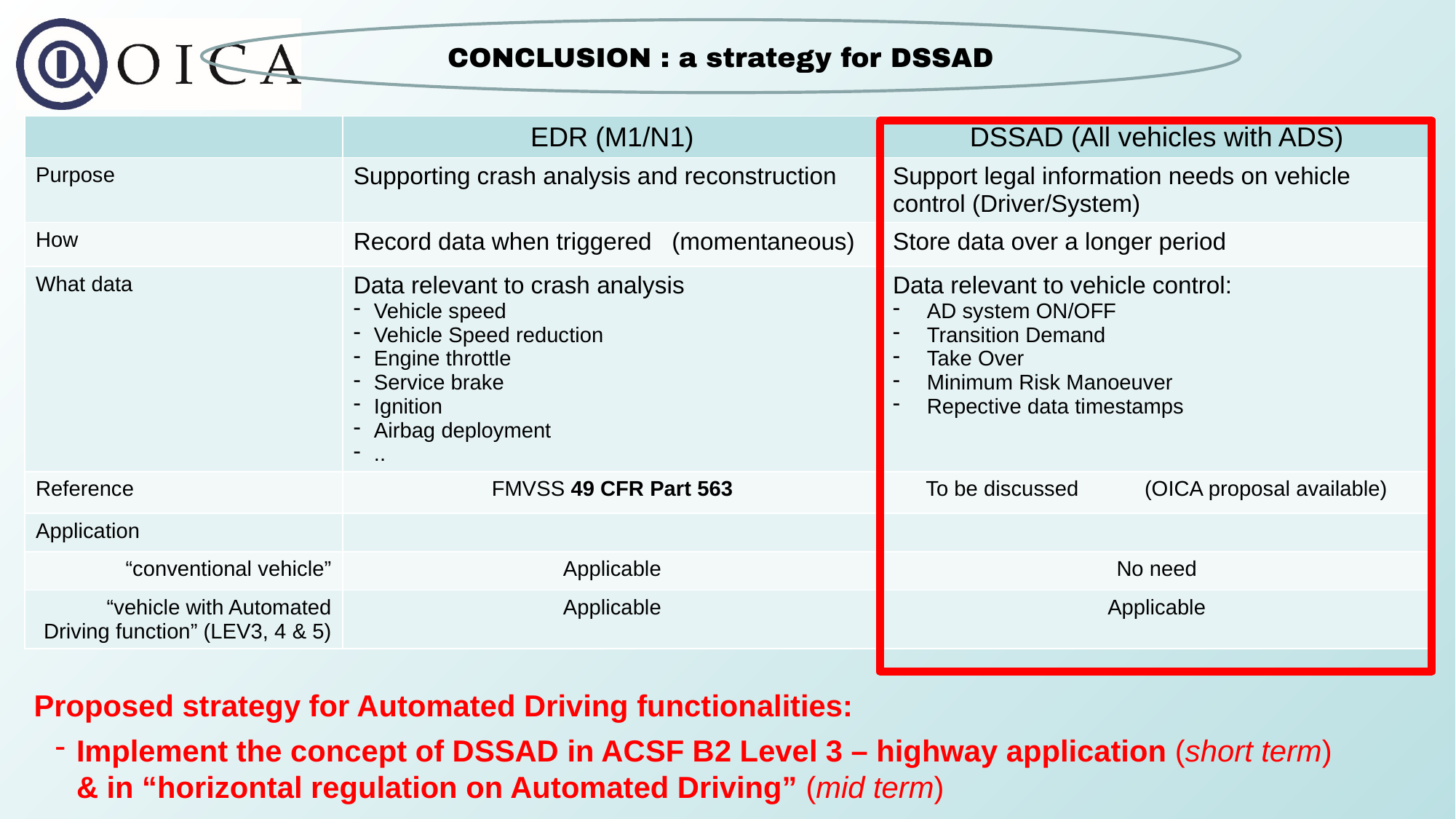

CONCLUSION : a strategy for DSSAD
|  | EDR (M1/N1) | DSSAD (All vehicles with ADS) |
| --- | --- | --- |
| Purpose | Supporting crash analysis and reconstruction | Support legal information needs on vehicle control (Driver/System) |
| How | Record data when triggered (momentaneous) | Store data over a longer period |
| What data | Data relevant to crash analysis Vehicle speed Vehicle Speed reduction Engine throttle Service brake Ignition Airbag deployment .. | Data relevant to vehicle control: AD system ON/OFF Transition Demand Take Over Minimum Risk Manoeuver Repective data timestamps |
| Reference | FMVSS 49 CFR Part 563 | To be discussed (OICA proposal available) |
| Application |  |  |
| “conventional vehicle” | Applicable | No need |
| “vehicle with Automated Driving function” (LEV3, 4 & 5) | Applicable | Applicable |

Proposed strategy for Automated Driving functionalities:

Implement the concept of DSSAD in ACSF B2 Level 3 – highway application (short term)
& in “horizontal regulation on Automated Driving” (mid term)